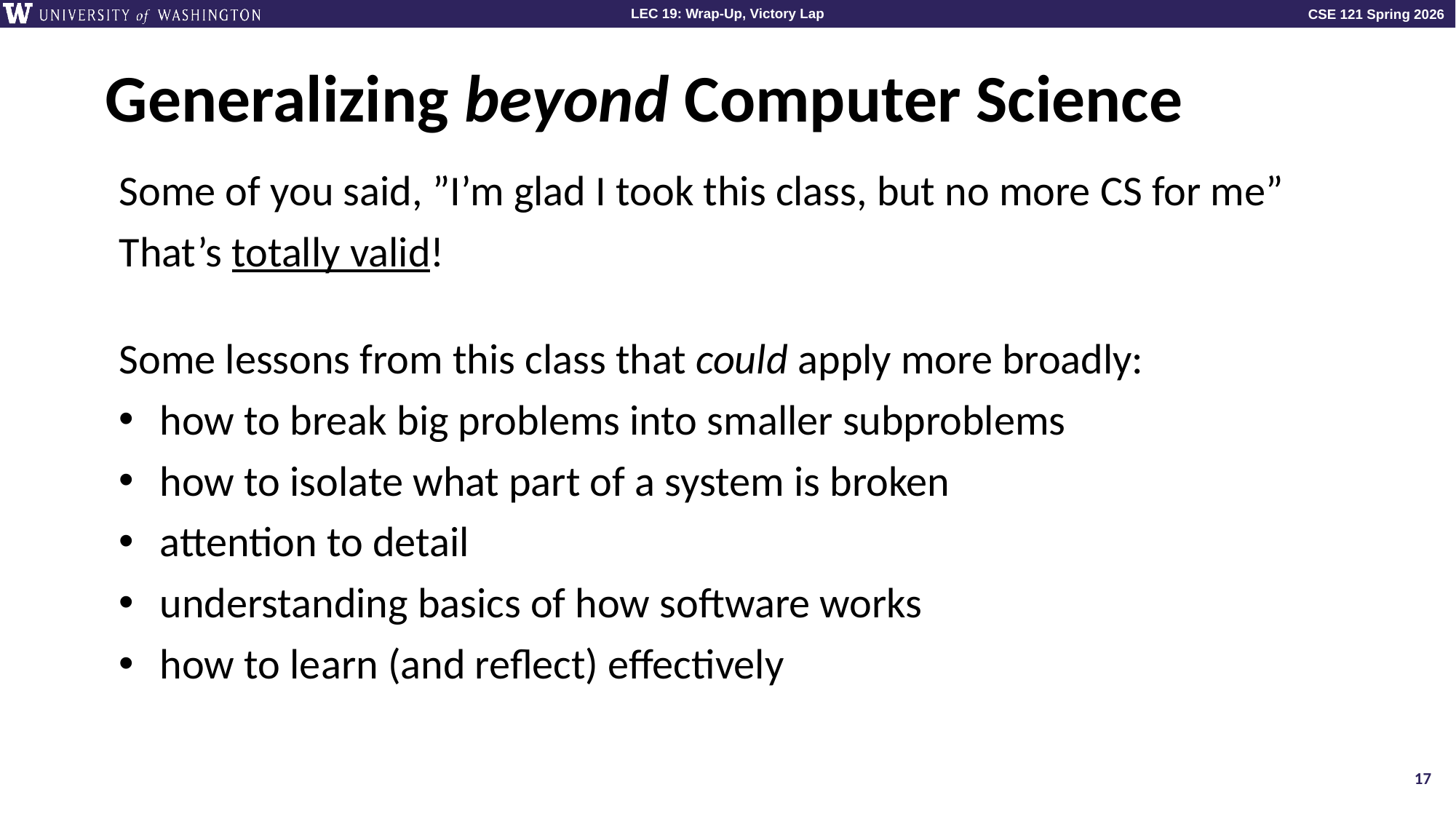

# Generalizing beyond Computer Science
Some of you said, ”I’m glad I took this class, but no more CS for me”
That’s totally valid!
Some lessons from this class that could apply more broadly:
how to break big problems into smaller subproblems
how to isolate what part of a system is broken
attention to detail
understanding basics of how software works
how to learn (and reflect) effectively
17